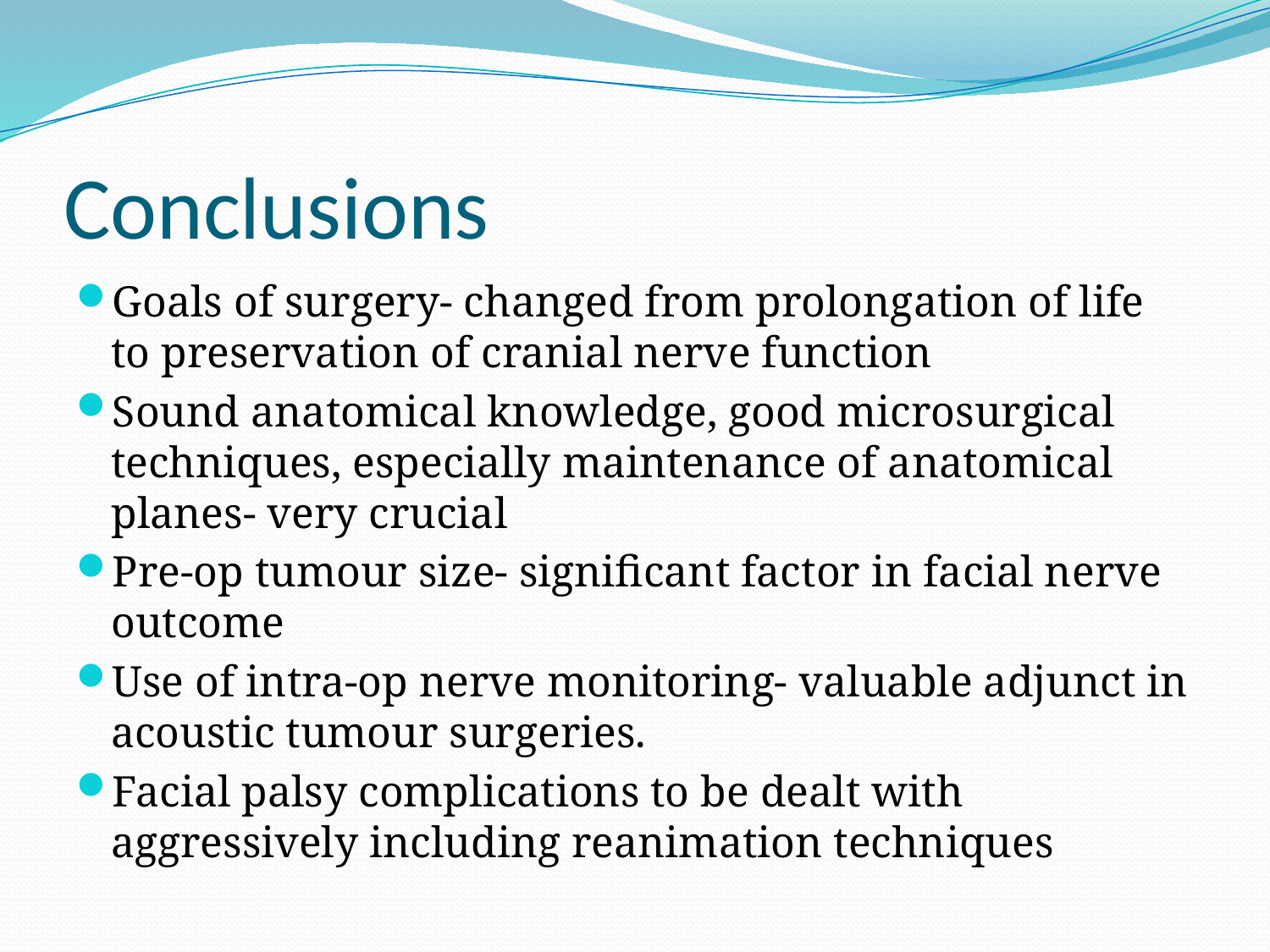

# Conclusions
Goals of surgery- changed from prolongation of life to preservation of cranial nerve function
Sound anatomical knowledge, good microsurgical techniques, especially maintenance of anatomical planes- very crucial
Pre-op tumour size- significant factor in facial nerve outcome
Use of intra-op nerve monitoring- valuable adjunct in acoustic tumour surgeries.
Facial palsy complications to be dealt with aggressively including reanimation techniques